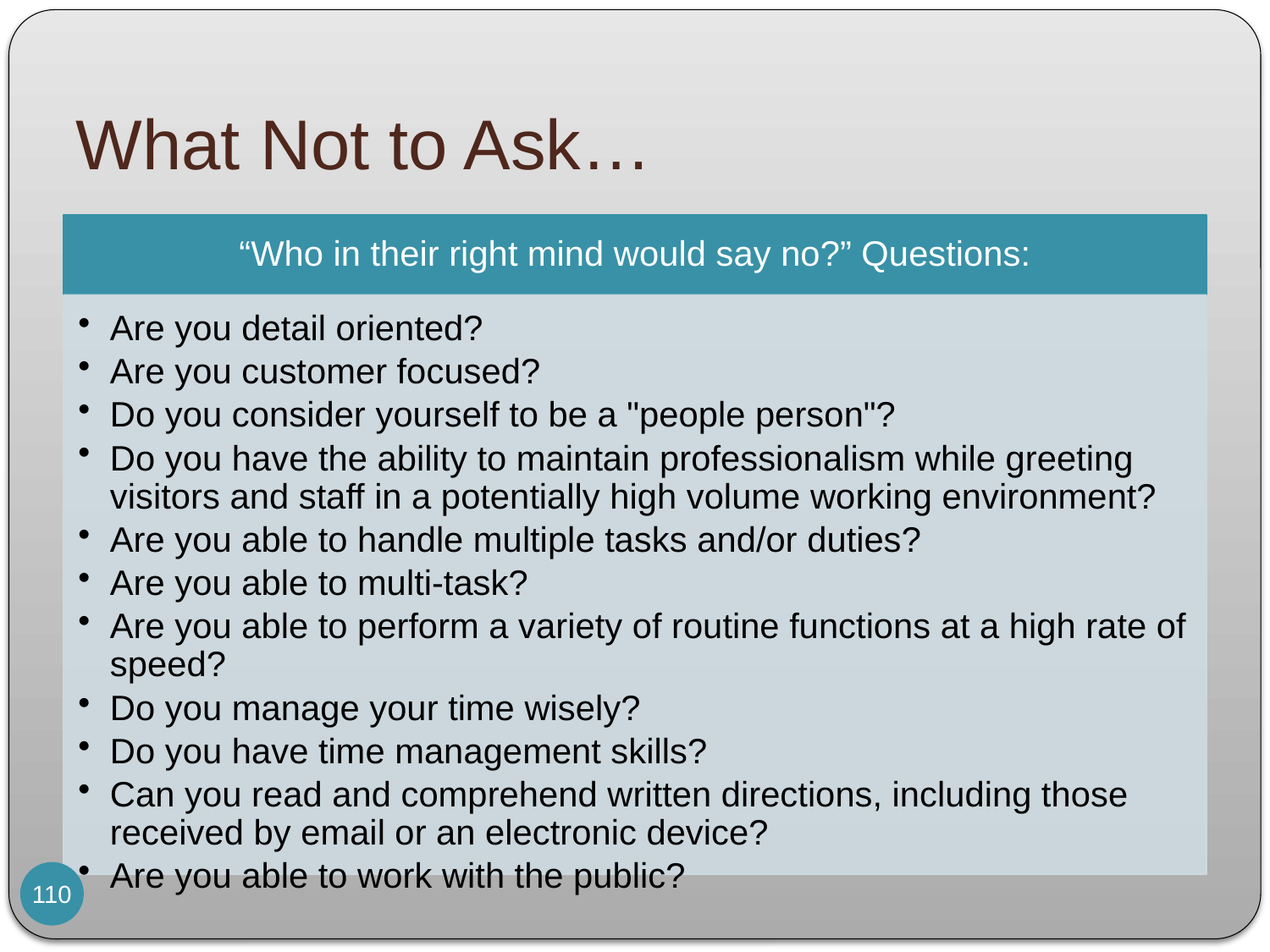

# What Not to Ask…
“Who in their right mind would say no?” Questions:
Are you detail oriented?
Are you customer focused?
Do you consider yourself to be a "people person"?
Do you have the ability to maintain professionalism while greeting visitors and staff in a potentially high volume working environment?
Are you able to handle multiple tasks and/or duties?
Are you able to multi-task?
Are you able to perform a variety of routine functions at a high rate of speed?
Do you manage your time wisely?
Do you have time management skills?
Can you read and comprehend written directions, including those received by email or an electronic device?
Are you able to work with the public?
110